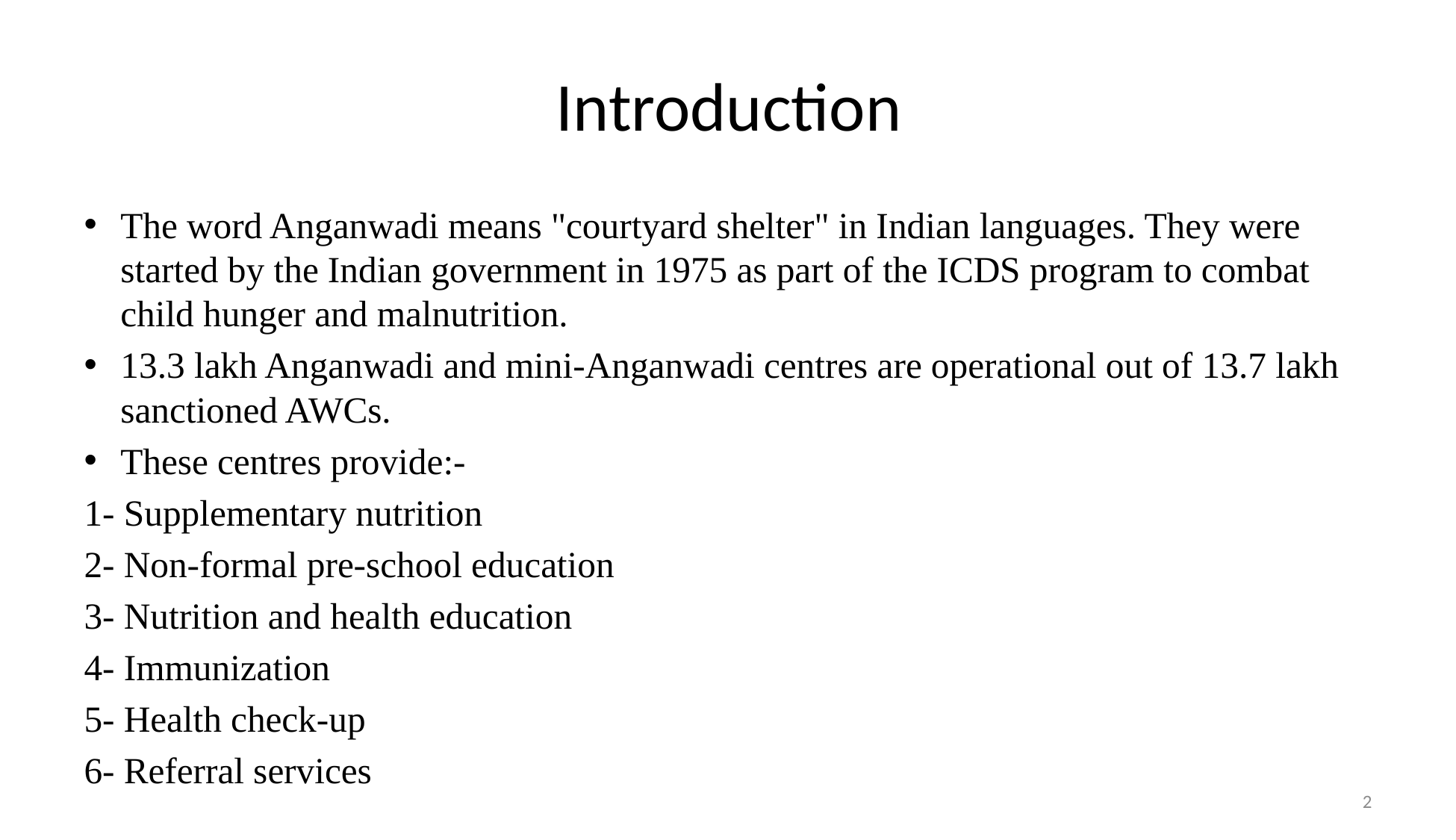

# Introduction
The word Anganwadi means "courtyard shelter" in Indian languages. They were started by the Indian government in 1975 as part of the ICDS program to combat child hunger and malnutrition.
13.3 lakh Anganwadi and mini-Anganwadi centres are operational out of 13.7 lakh sanctioned AWCs.
These centres provide:-
1- Supplementary nutrition
2- Non-formal pre-school education
3- Nutrition and health education
4- Immunization
5- Health check-up
6- Referral services
2